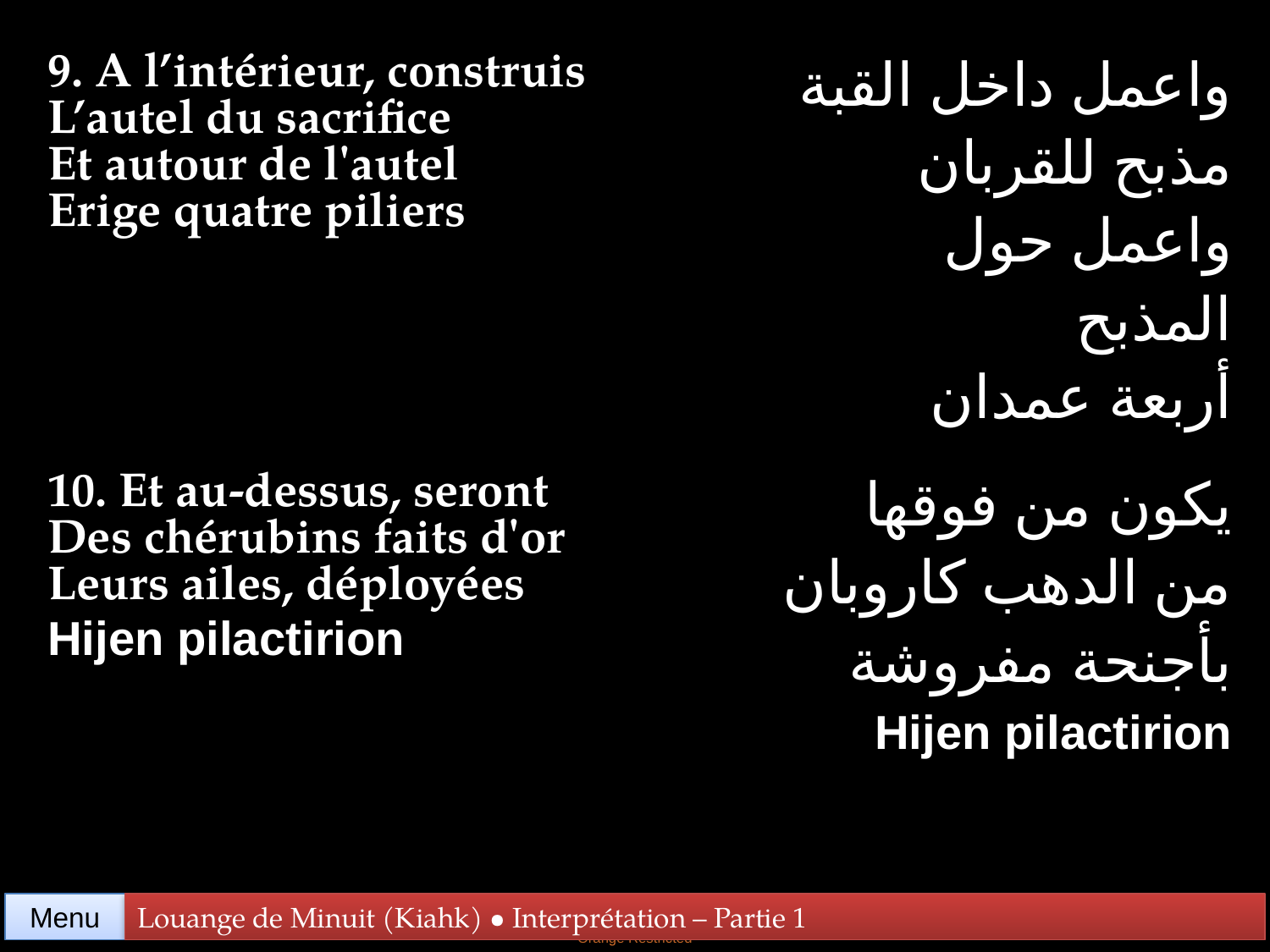

| 9. A l’intérieur, construis L’autel du sacrifice Et autour de l'autel Erige quatre piliers | واعمل داخل القبة مذبح للقربان واعمل حول المذبح أربعة عمدان |
| --- | --- |
| 10. Et au-dessus, seront Des chérubins faits d'or Leurs ailes, déployées Hijen pilactirion | يكون من فوقها من الدهب كاروبان بأجنحة مفروشة Hijen pilactirion |
Menu
Louange de Minuit (Kiahk) • Interprétation – Partie 1